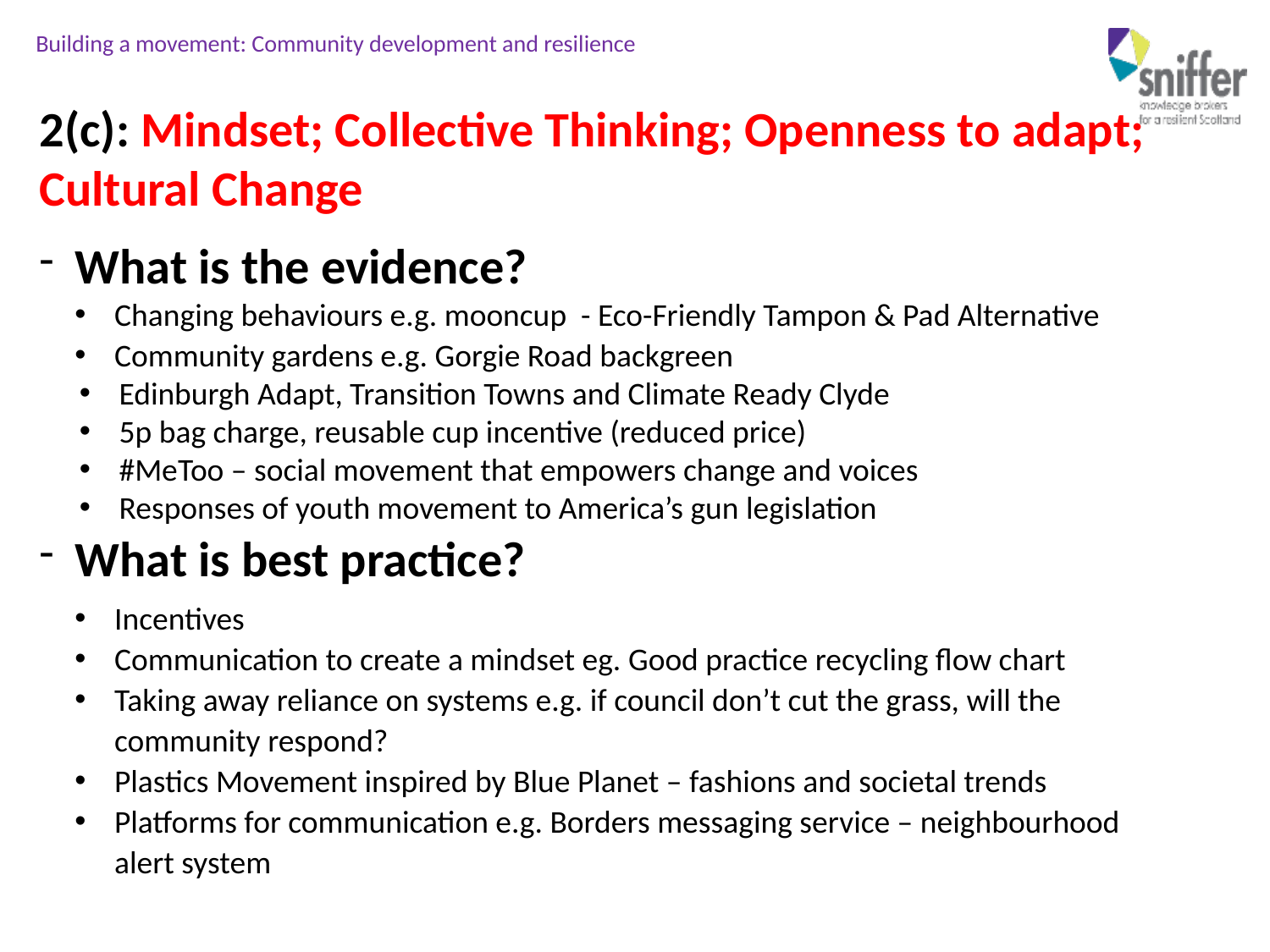

2(c): Mindset; Collective Thinking; Openness to adapt; Cultural Change
What is the evidence?
Changing behaviours e.g. mooncup  - Eco-Friendly Tampon & Pad Alternative
Community gardens e.g. Gorgie Road backgreen
Edinburgh Adapt, Transition Towns and Climate Ready Clyde
5p bag charge, reusable cup incentive (reduced price)
#MeToo – social movement that empowers change and voices
Responses of youth movement to America’s gun legislation
What is best practice?
Incentives
Communication to create a mindset eg. Good practice recycling flow chart
Taking away reliance on systems e.g. if council don’t cut the grass, will the community respond?
Plastics Movement inspired by Blue Planet – fashions and societal trends
Platforms for communication e.g. Borders messaging service – neighbourhood alert system